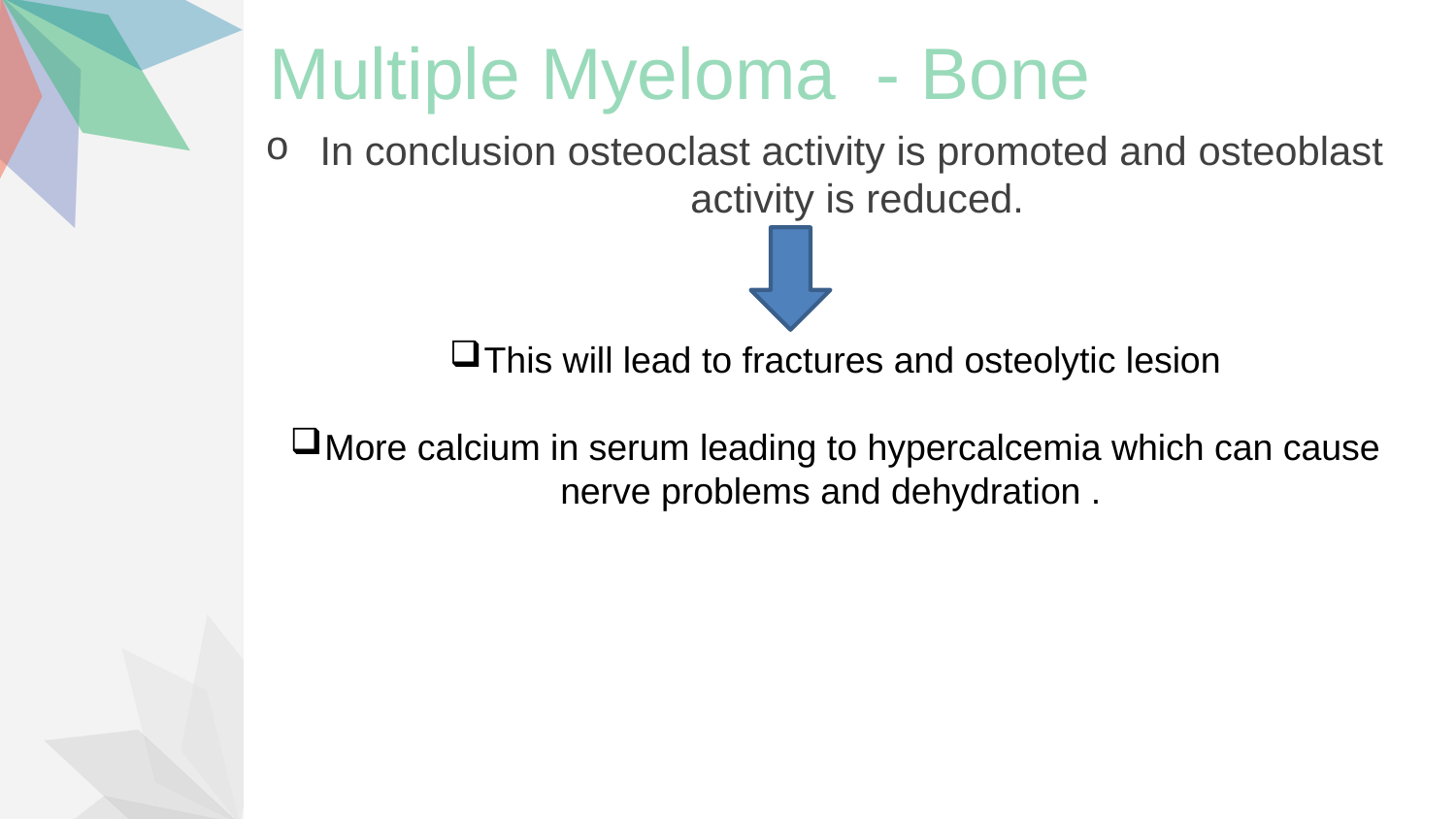

Multiple Myeloma  - Bone

In conclusion osteoclast activity is promoted and osteoblast  activity is reduced.

This will lead to fractures and osteolytic lesion

More calcium in serum leading to hypercalcemia which can cause nerve problems and dehydration .